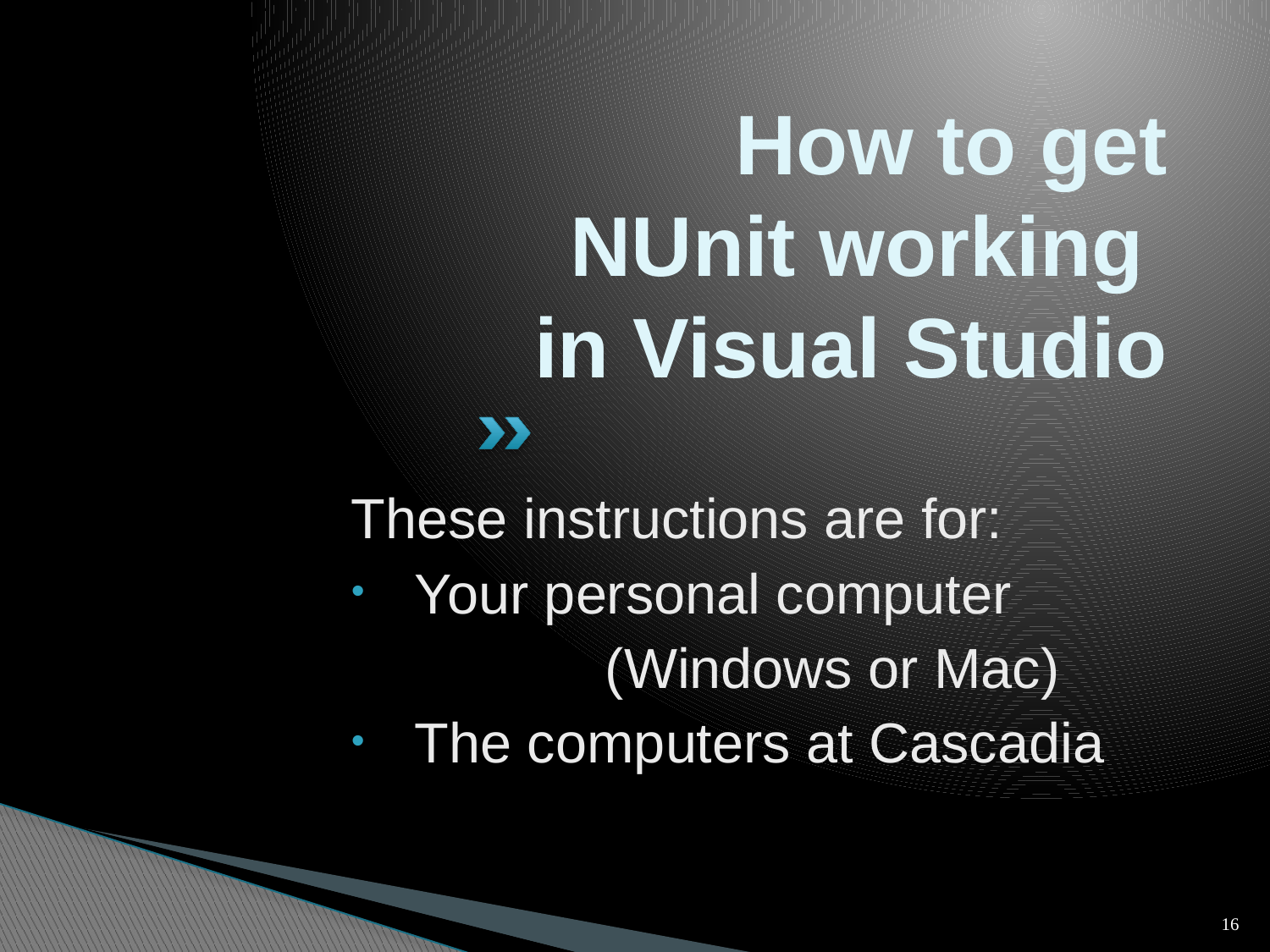

# How to get NUnit working in Visual Studio
These instructions are for:
Your personal computer
		(Windows or Mac)
The computers at Cascadia
16